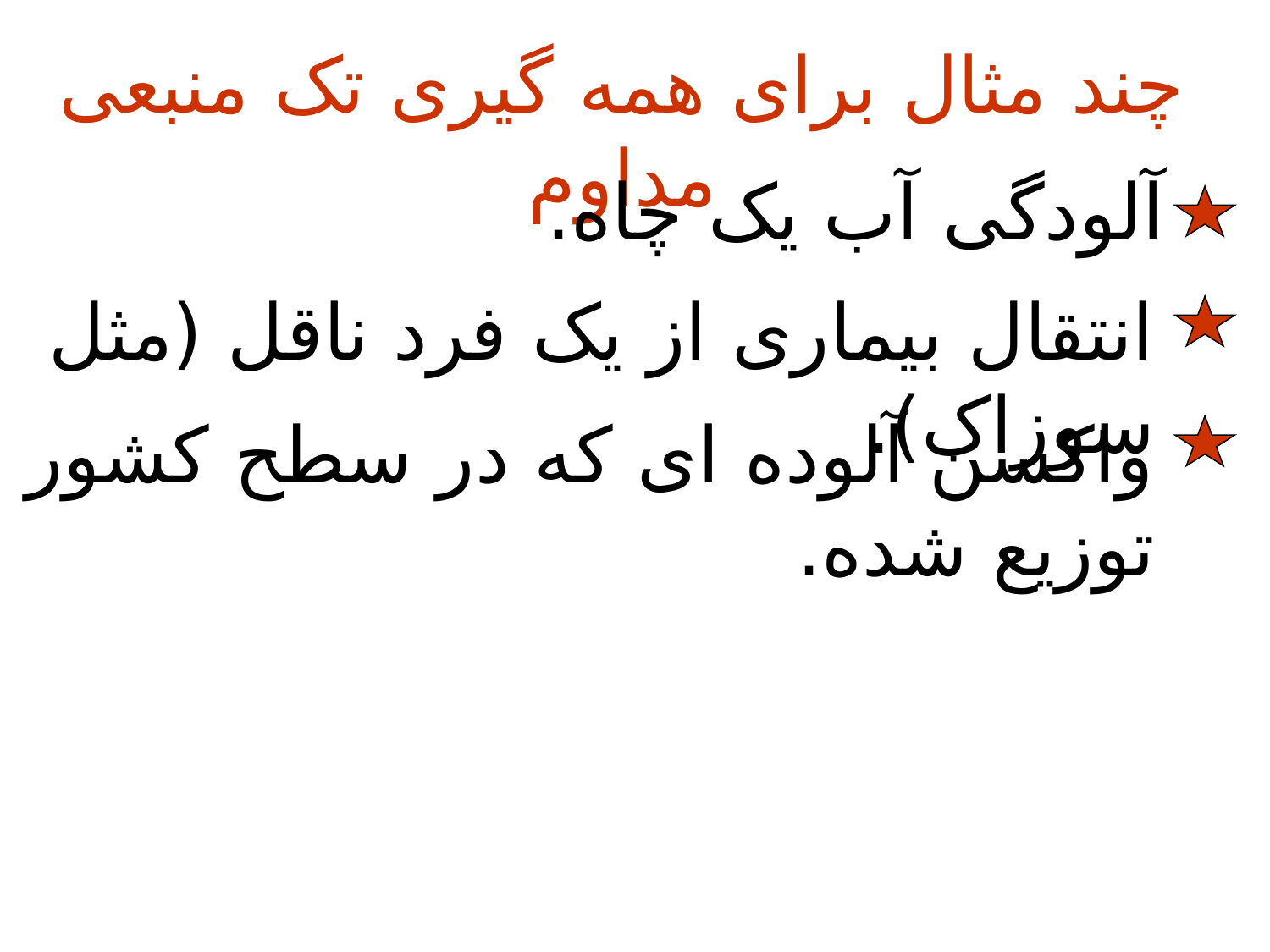

چند مثال برای همه گیری تک منبعی مداوم
آلودگی آب یک چاه.

انتقال بیماری از یک فرد ناقل (مثل سوزاک).

واکسن آلوده ای که در سطح کشور توزیع شده.